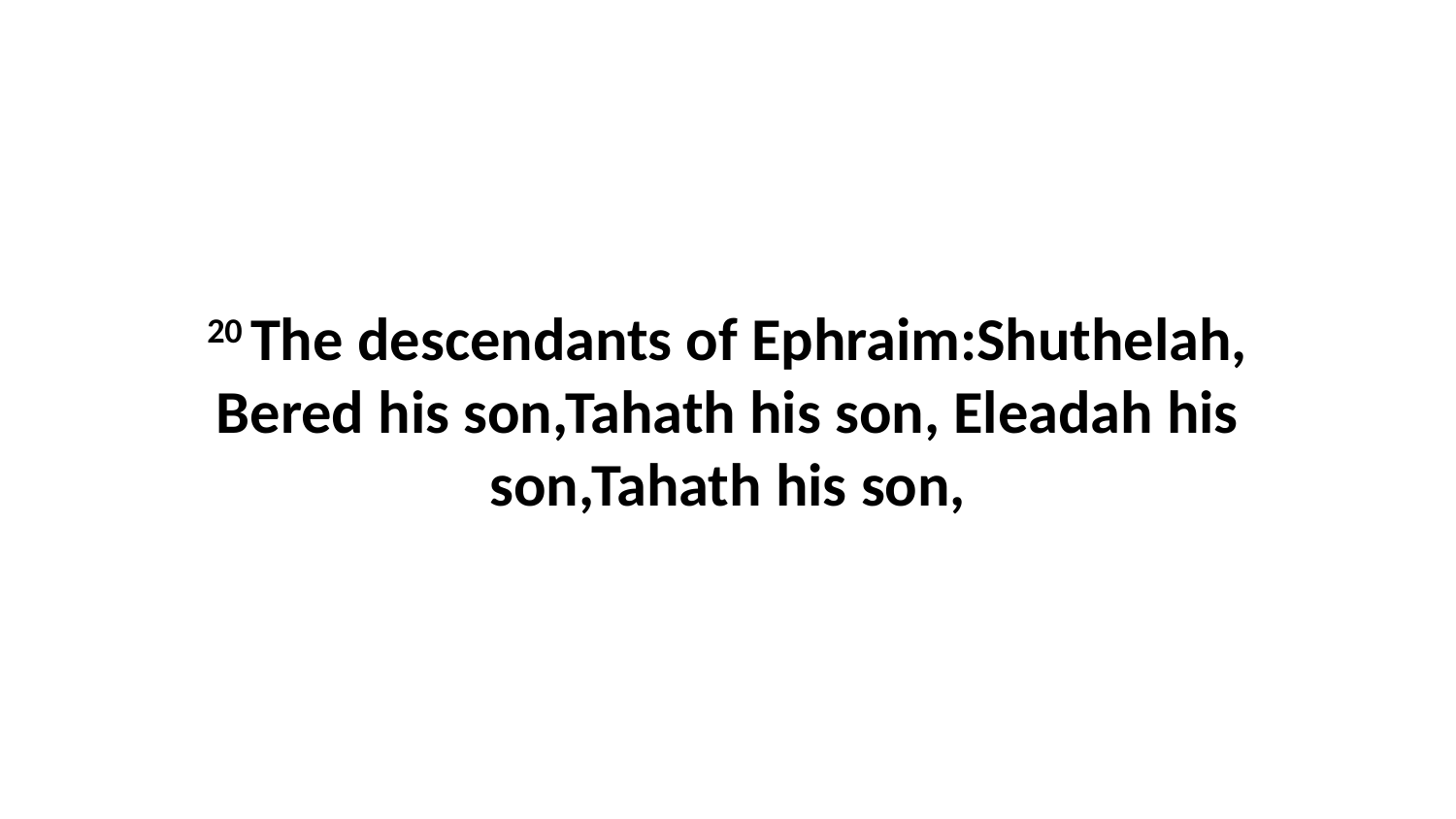

20 The descendants of Ephraim:Shuthelah, Bered his son,Tahath his son, Eleadah his son,Tahath his son,